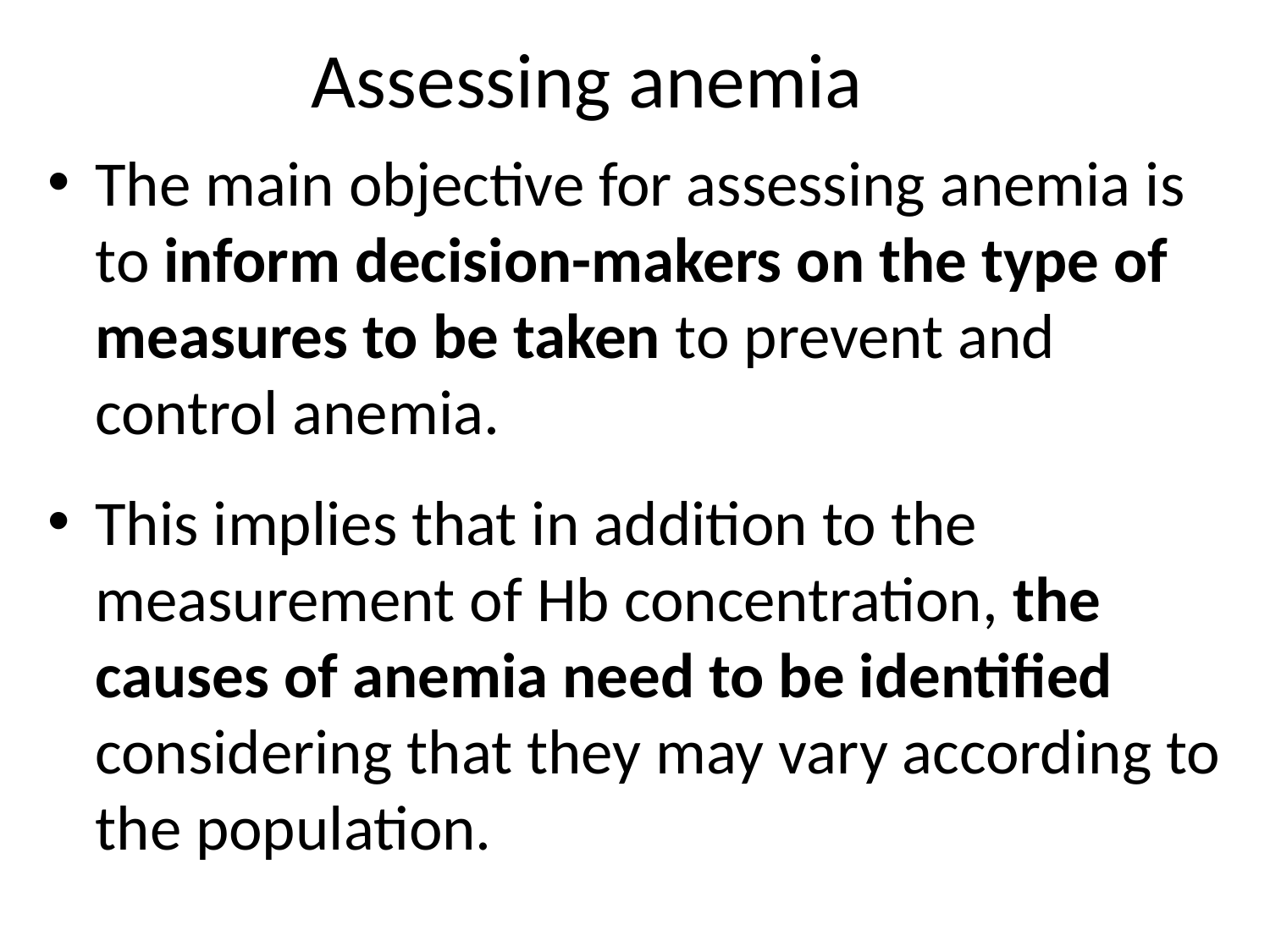

# Assessing anemia
The main objective for assessing anemia is to inform decision-makers on the type of measures to be taken to prevent and control anemia.

This implies that in addition to the measurement of Hb concentration, the causes of anemia need to be identified considering that they may vary according to the population.